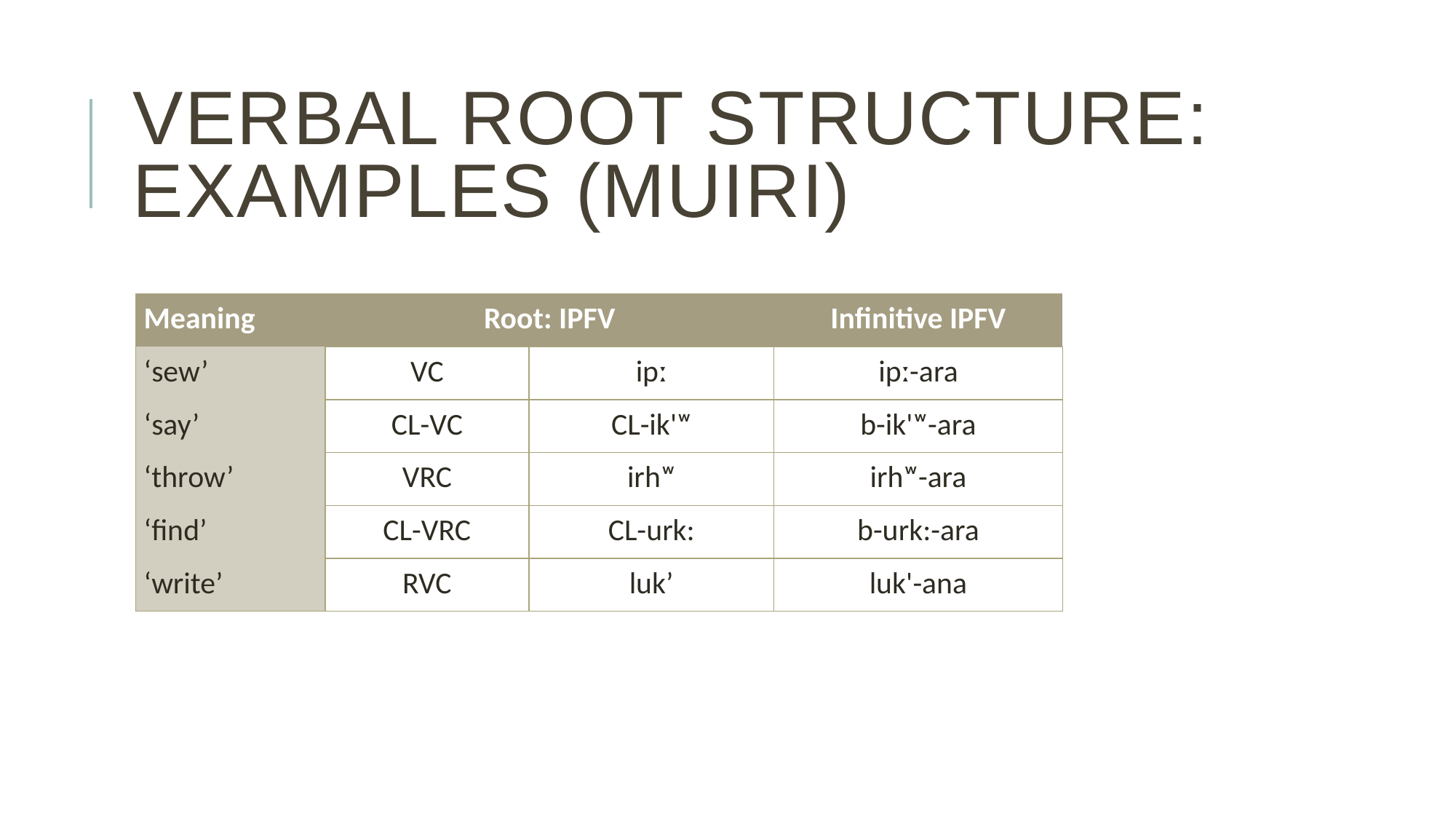

# verbal root structure: examples (Muiri)
| Meaning | Root: IPFV | Root: IPFV | Infinitive IPFV |
| --- | --- | --- | --- |
| ‘sew’ | VC | ipː | ipː-ara |
| ‘say’ | CL-VC | CL-ik'ʷ | b-ik'ʷ-ara |
| ‘throw’ | VRC | irhʷ | irhʷ-ara |
| ‘find’ | CL-VRC | CL-urk: | b-urk:-ara |
| ‘write’ | RVC | luk’ | luk'-ana |